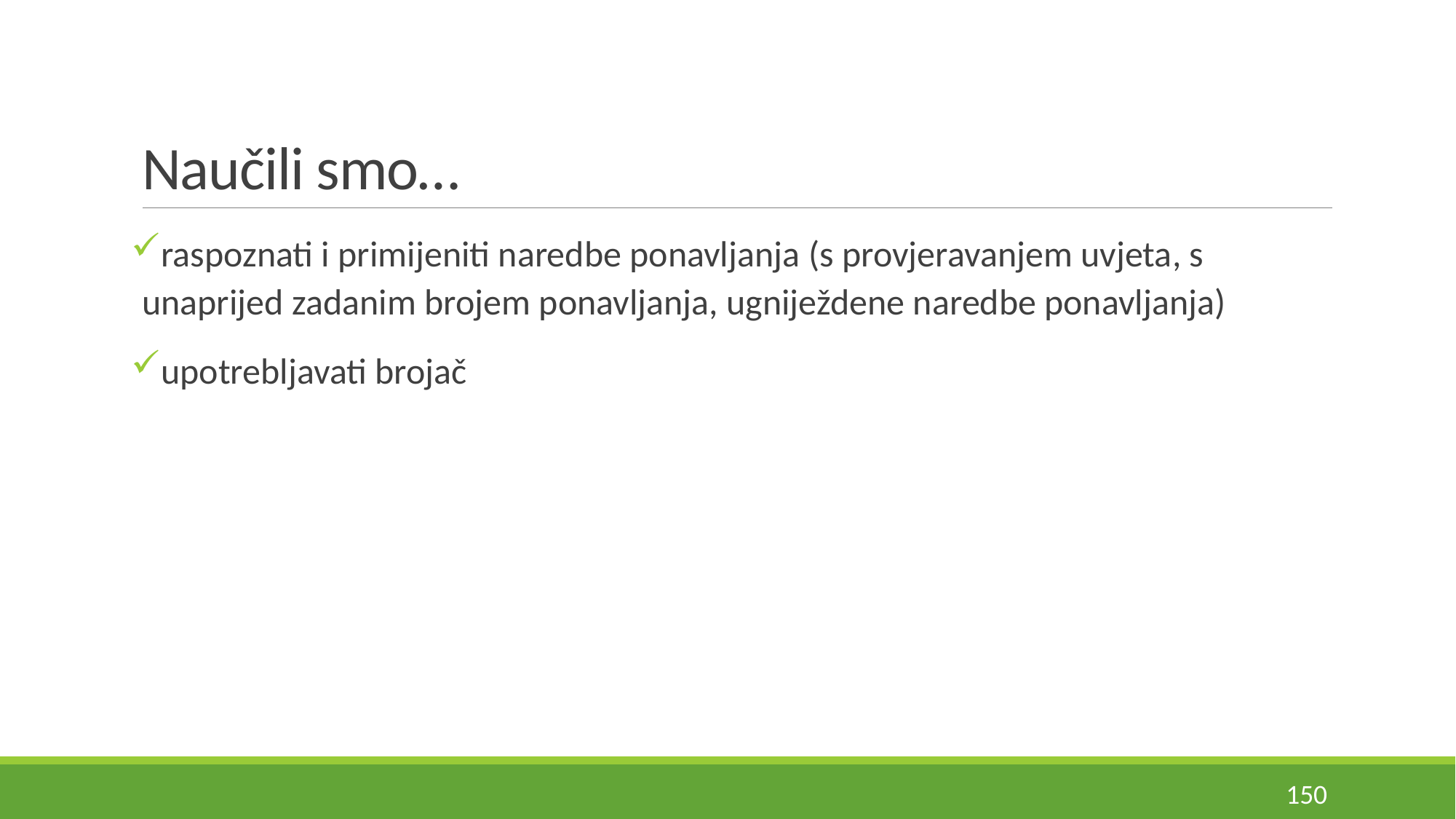

# Naučili smo…
raspoznati i primijeniti naredbe ponavljanja (s provjeravanjem uvjeta, s unaprijed zadanim brojem ponavljanja, ugniježdene naredbe ponavljanja)
upotrebljavati brojač
150